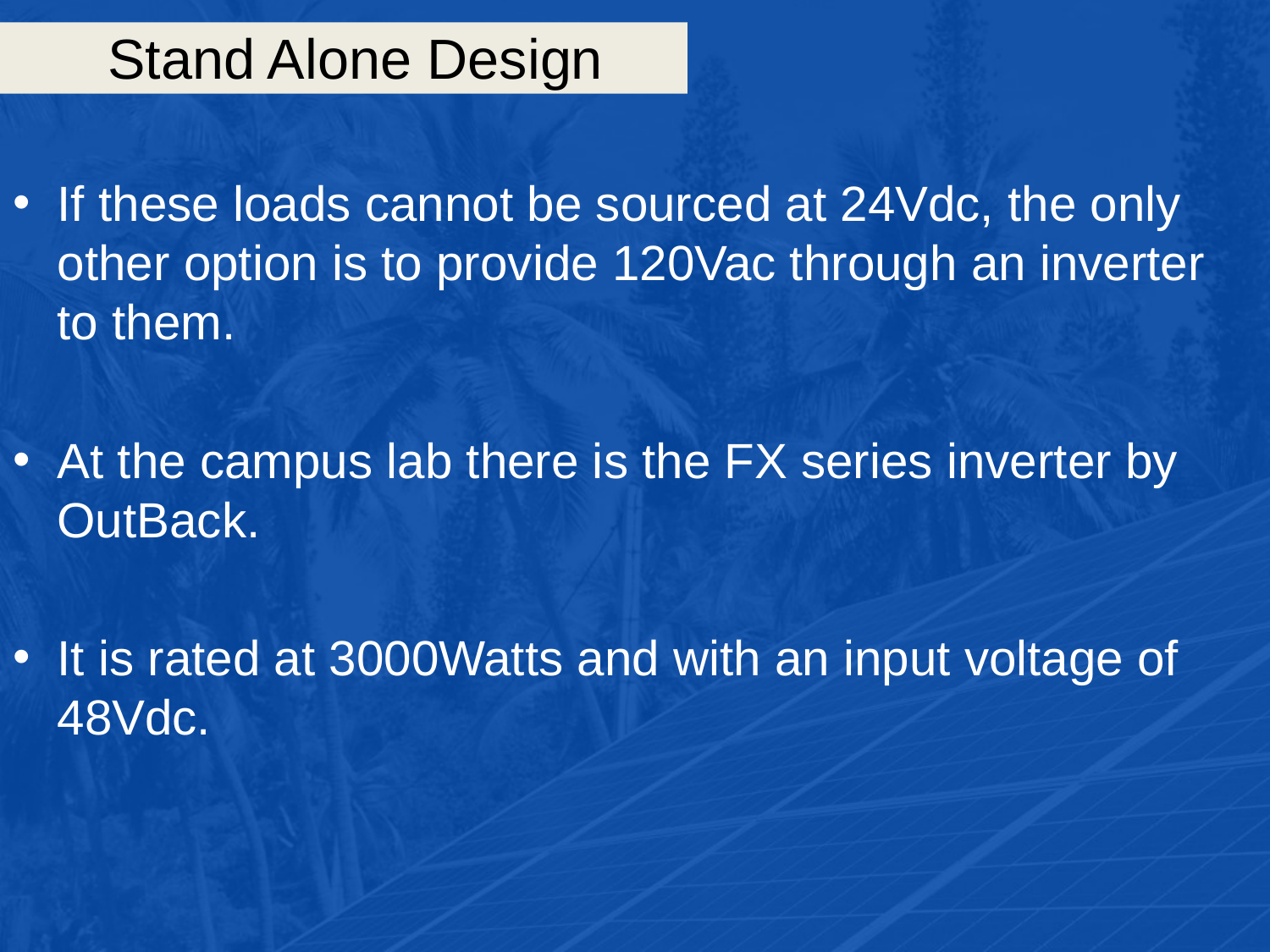

# Stand Alone Design
If these loads cannot be sourced at 24Vdc, the only other option is to provide 120Vac through an inverter to them.

At the campus lab there is the FX series inverter by OutBack.

It is rated at 3000Watts and with an input voltage of 48Vdc.